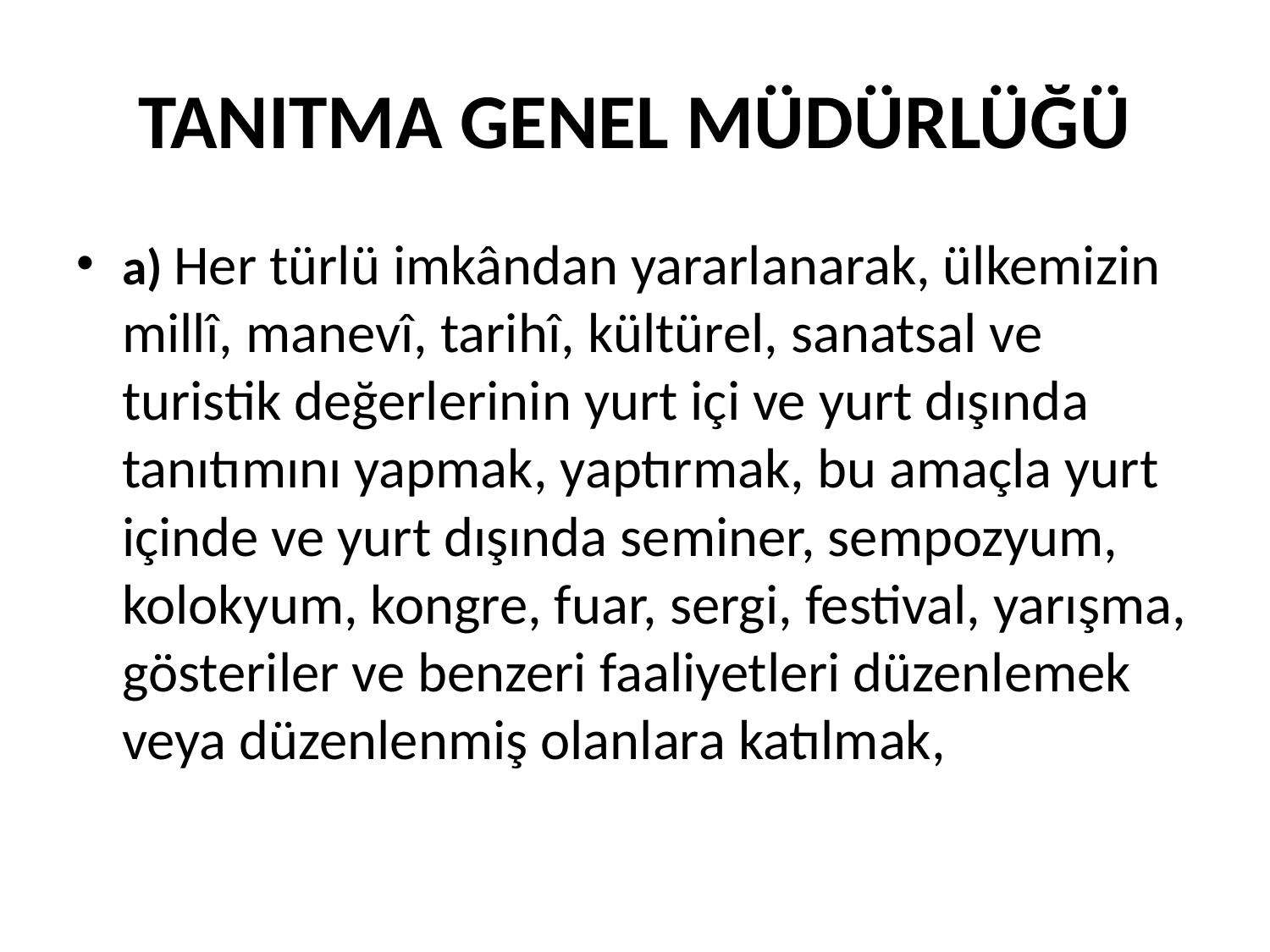

# TANITMA GENEL MÜDÜRLÜĞÜ
a) Her türlü imkândan yararlanarak, ülkemizin millî, manevî, tarihî, kültürel, sanatsal ve turistik değerlerinin yurt içi ve yurt dışında tanıtımını yapmak, yaptırmak, bu amaçla yurt içinde ve yurt dışında seminer, sempozyum, kolokyum, kongre, fuar, sergi, festival, yarışma, gösteriler ve benzeri faaliyetleri düzenlemek veya düzenlenmiş olanlara katılmak,